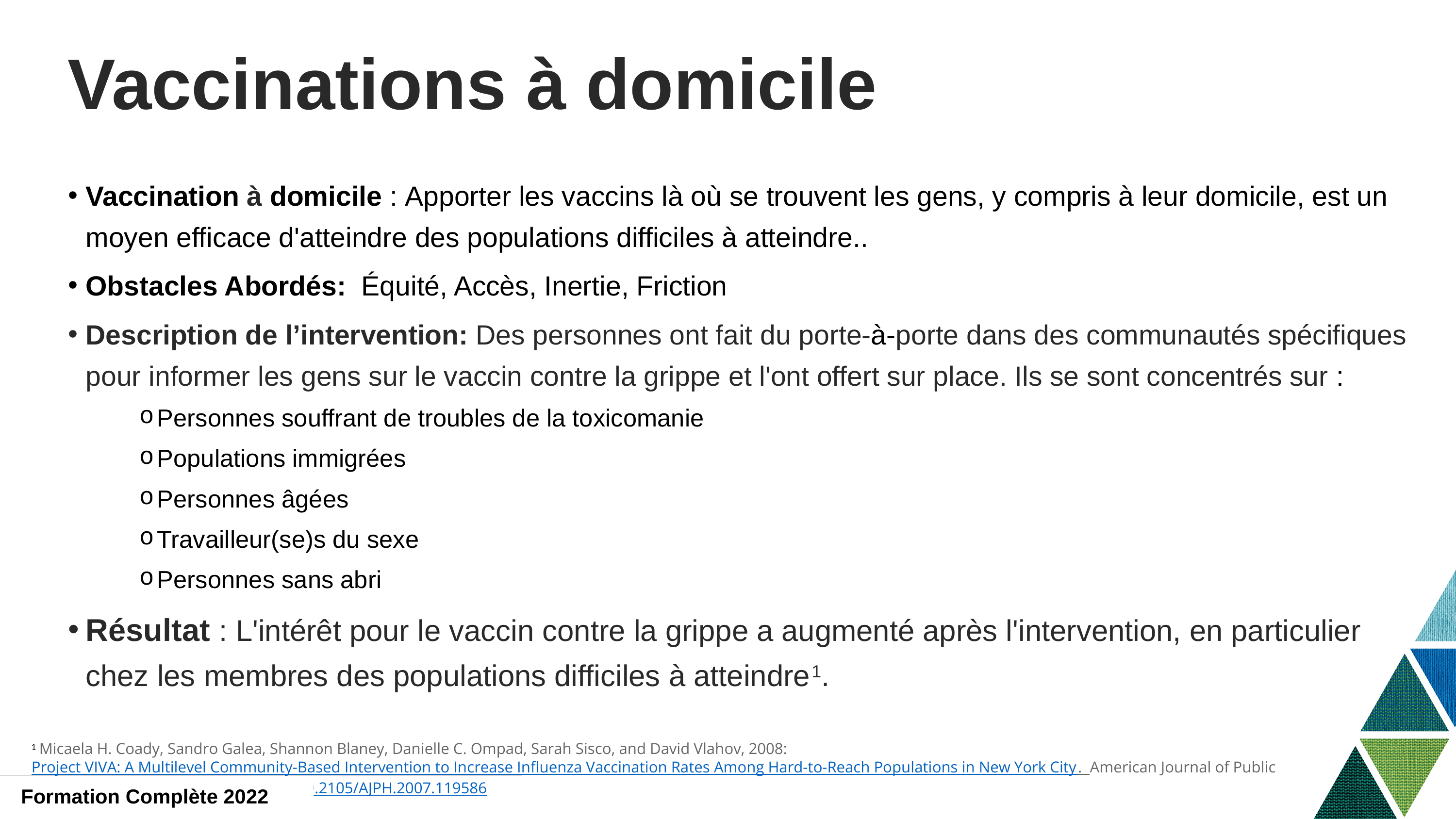

# Vaccinations à domicile
Vaccination à domicile : Apporter les vaccins là où se trouvent les gens, y compris à leur domicile, est un moyen efficace d'atteindre des populations difficiles à atteindre..
Obstacles Abordés:  Équité, Accès, Inertie, Friction
Description de l’intervention: Des personnes ont fait du porte-à-porte dans des communautés spécifiques pour informer les gens sur le vaccin contre la grippe et l'ont offert sur place. Ils se sont concentrés sur :
Personnes souffrant de troubles de la toxicomanie
Populations immigrées
Personnes âgées
Travailleur(se)s du sexe
Personnes sans abri
Résultat : L'intérêt pour le vaccin contre la grippe a augmenté après l'intervention, en particulier chez les membres des populations difficiles à atteindre1.

1 Micaela H. Coady, Sandro Galea, Shannon Blaney, Danielle C. Ompad, Sarah Sisco, and David Vlahov, 2008:Project VIVA: A Multilevel Community-Based Intervention to Increase Influenza Vaccination Rates Among Hard-to-Reach Populations in New York City.  American Journal of Public Health 98, 1314_1321, https://doi.org/10.2105/AJPH.2007.119586

Formation Complète 2022